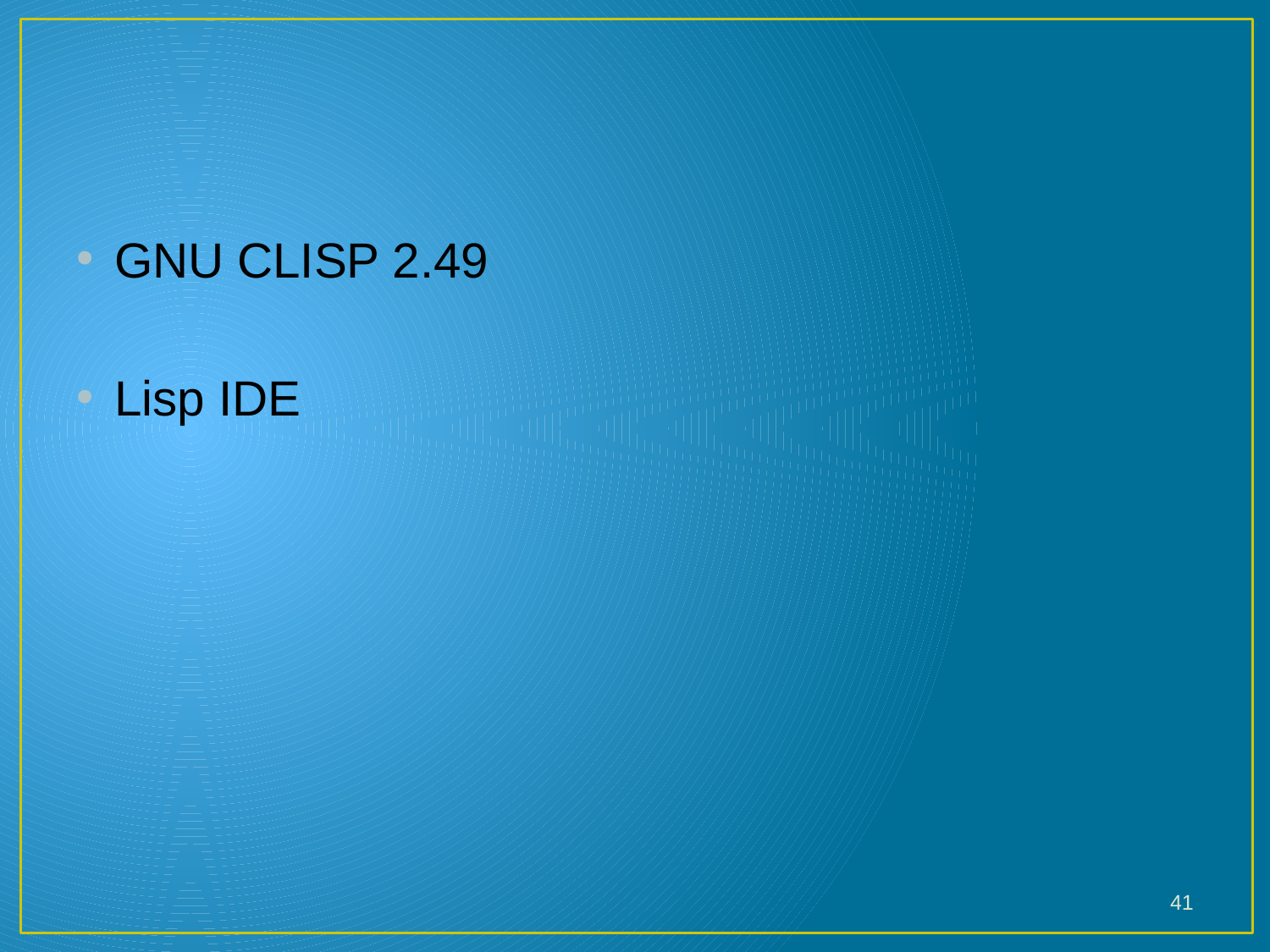

#
GNU CLISP 2.49

Lisp IDE
41